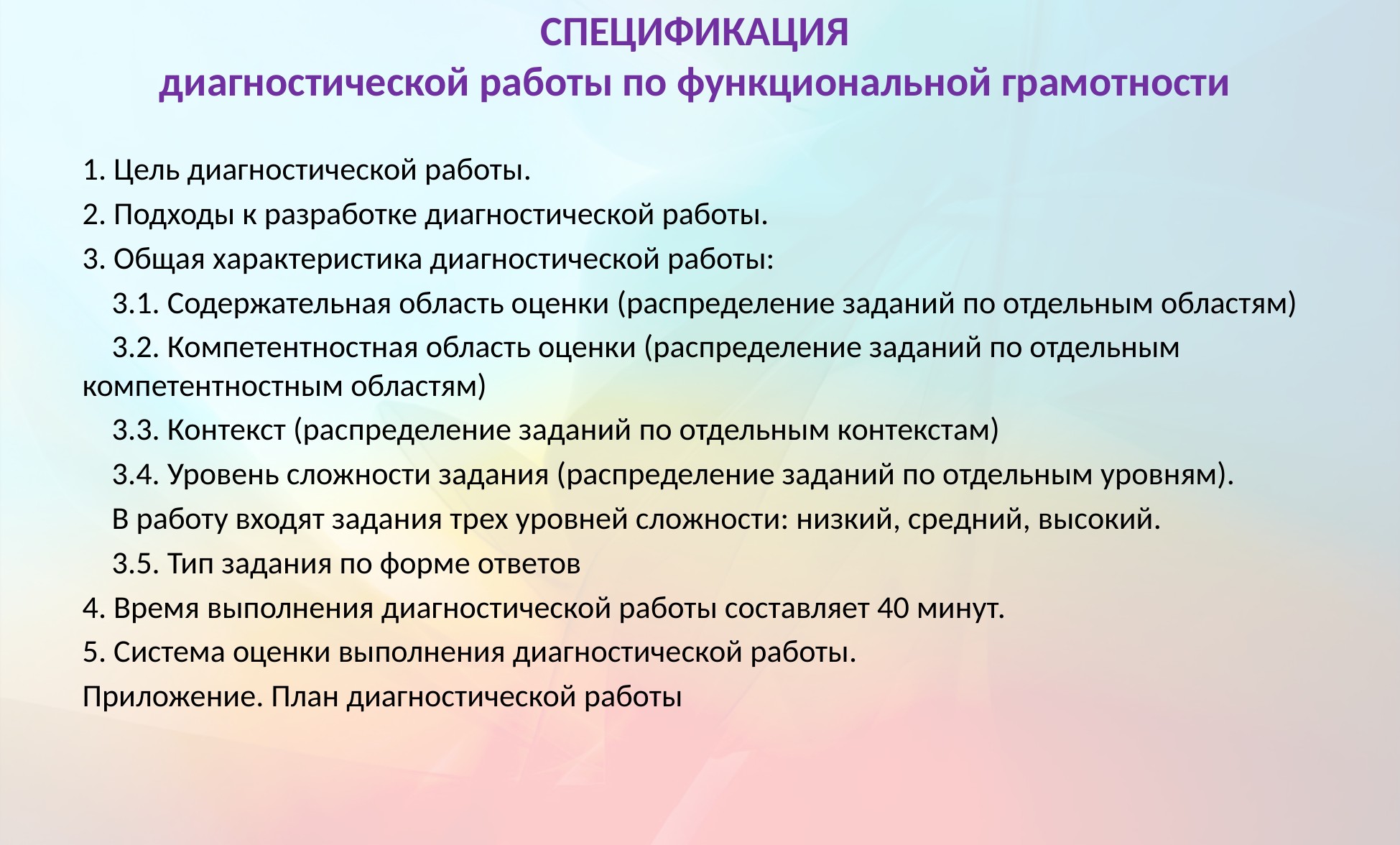

# СПЕЦИФИКАЦИЯ диагностической работы по функциональной грамотности
1. Цель диагностической работы.
2. Подходы к разработке диагностической работы.
3. Общая характеристика диагностической работы:
3.1. Содержательная область оценки (распределение заданий по отдельным областям)
3.2. Компетентностная область оценки (распределение заданий по отдельным компетентностным областям)
3.3. Контекст (распределение заданий по отдельным контекстам)
3.4. Уровень сложности задания (распределение заданий по отдельным уровням).
В работу входят задания трех уровней сложности: низкий, средний, высокий.
3.5. Тип задания по форме ответов
4. Время выполнения диагностической работы составляет 40 минут.
5. Система оценки выполнения диагностической работы.
Приложение. План диагностической работы